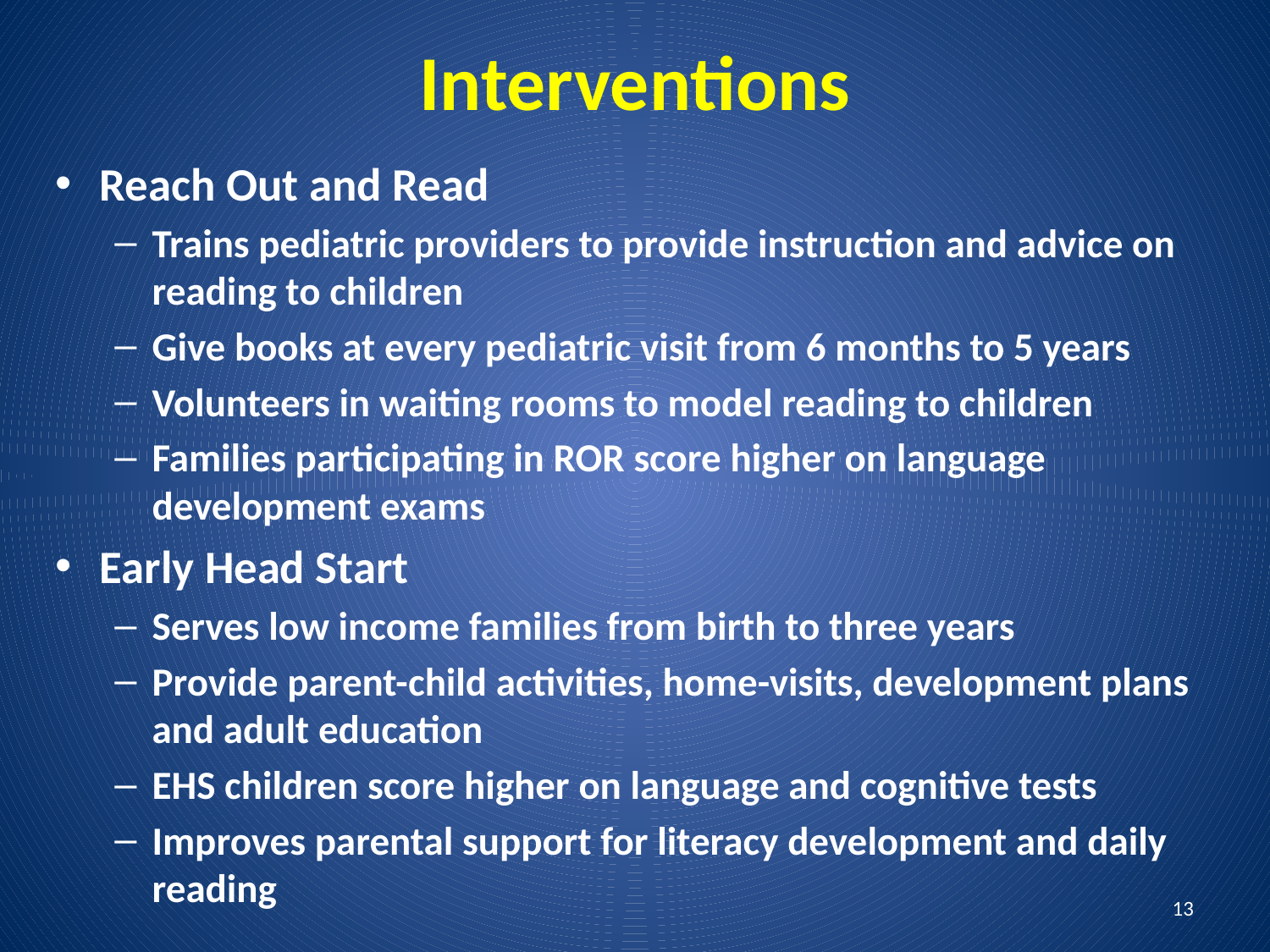

# Interventions
Reach Out and Read
Trains pediatric providers to provide instruction and advice on reading to children
Give books at every pediatric visit from 6 months to 5 years
Volunteers in waiting rooms to model reading to children
Families participating in ROR score higher on language development exams
Early Head Start
Serves low income families from birth to three years
Provide parent-child activities, home-visits, development plans and adult education
EHS children score higher on language and cognitive tests
Improves parental support for literacy development and daily reading
13